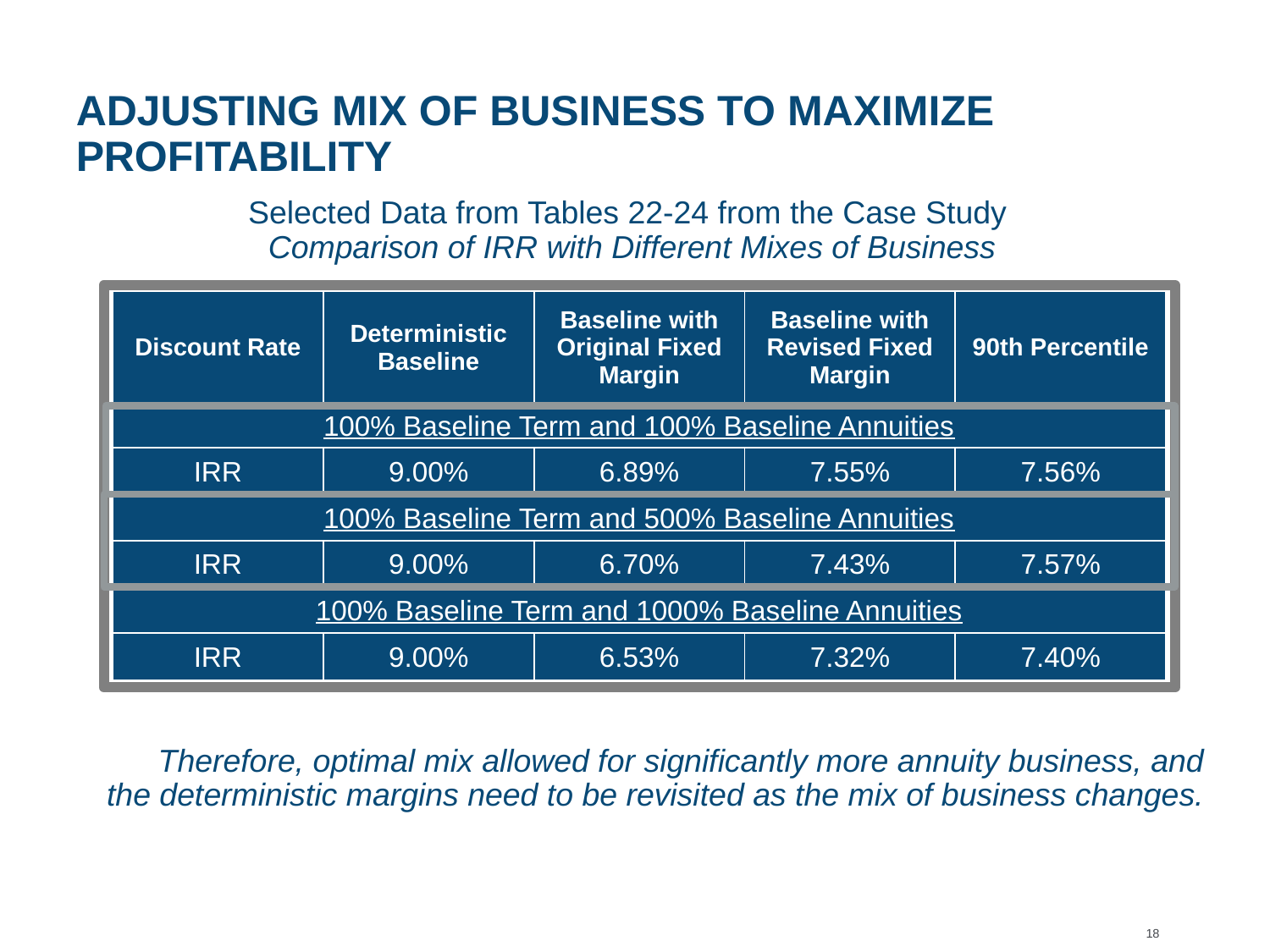

ADJUSTING MIX OF BUSINESS TO MAXIMIZE PROFITABILITY
Selected Data from Tables 22-24 from the Case Study
Comparison of IRR with Different Mixes of Business

Therefore, optimal mix allowed for significantly more annuity business, and
the deterministic margins need to be revisited as the mix of business changes.

| Discount Rate | Deterministic Baseline | Baseline with Original Fixed Margin | Baseline with Revised Fixed Margin | 90th Percentile |
| --- | --- | --- | --- | --- |
| 100% Baseline Term and 100% Baseline Annuities |  |  |  |  |
| IRR | 9.00% | 6.89% | 7.55% | 7.56% |
| 100% Baseline Term and 500% Baseline Annuities |  |  |  |  |
| IRR | 9.00% | 6.70% | 7.43% | 7.57% |
| 100% Baseline Term and 1000% Baseline Annuities |  |  |  |  |
| IRR | 9.00% | 6.53% | 7.32% | 7.40% |

18